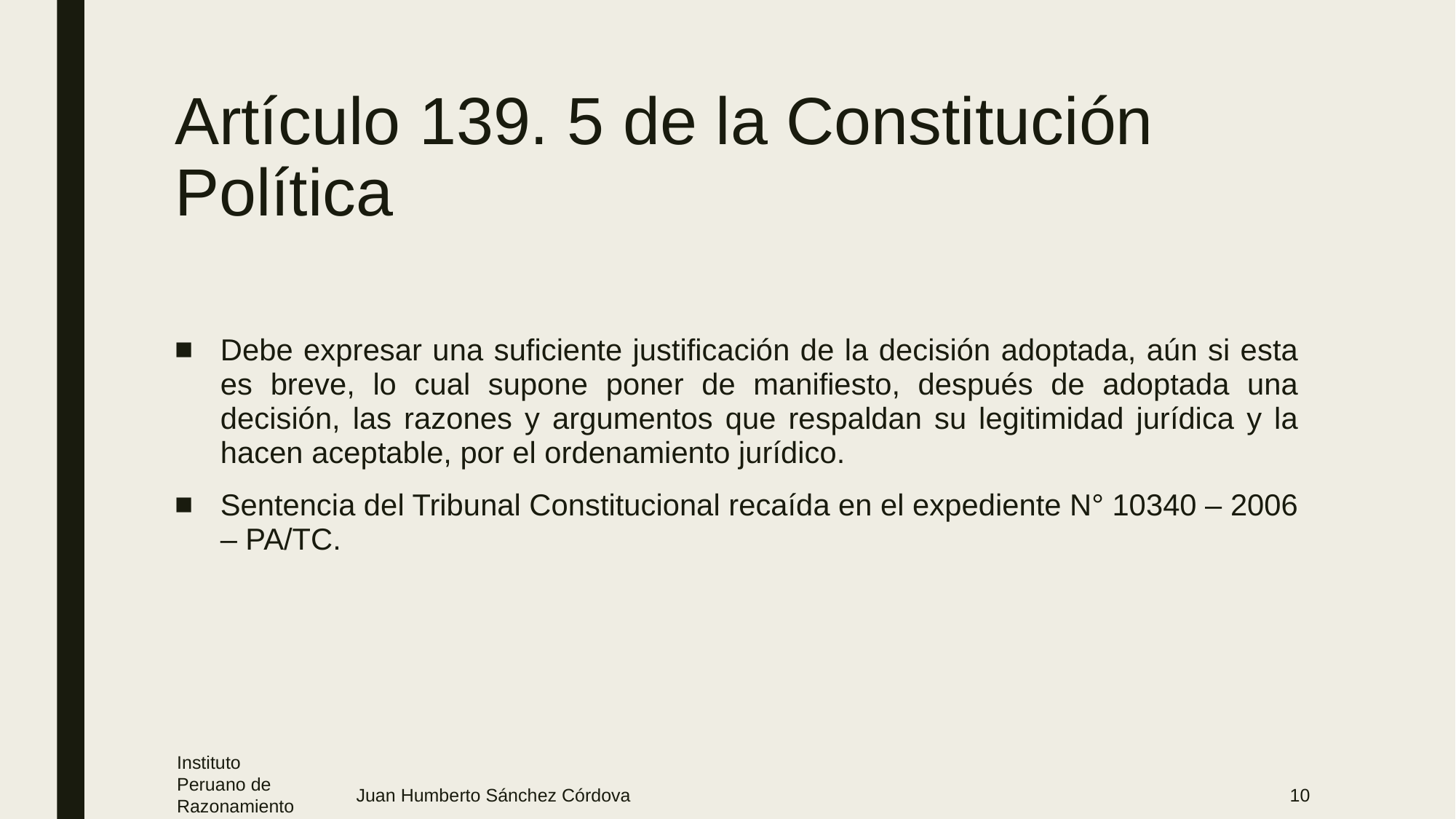

# Artículo 139. 5 de la Constitución Política

Debe expresar una suficiente justificación de la decisión adoptada, aún si esta es breve, lo cual supone poner de manifiesto, después de adoptada una decisión, las razones y argumentos que respaldan su legitimidad jurídica y la hacen aceptable, por el ordenamiento jurídico.
Sentencia del Tribunal Constitucional recaída en el expediente N° 10340 – 2006 – PA/TC.

Instituto Peruano de Razonamiento Probatorio
Juan Humberto Sánchez Córdova
10